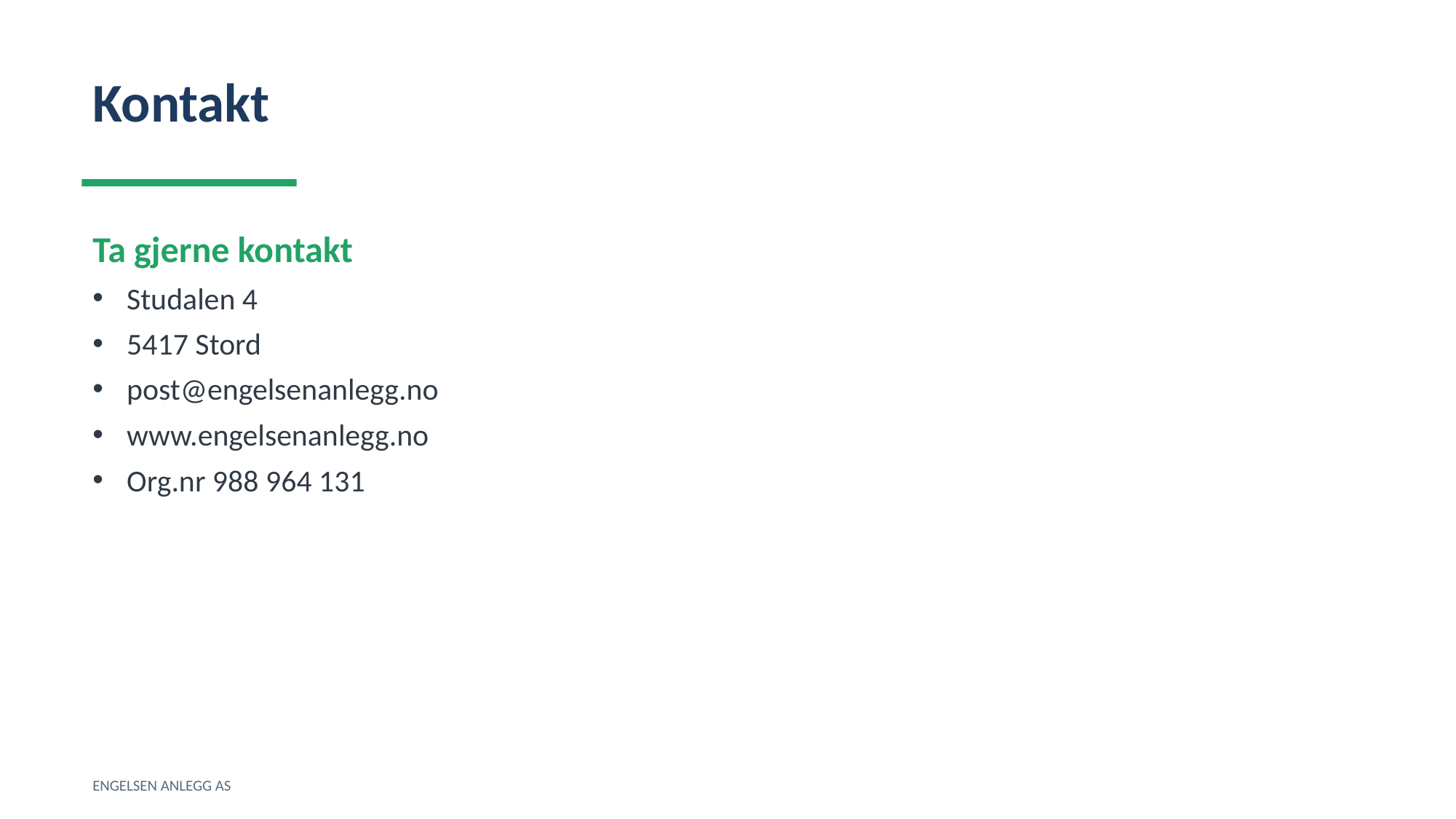

Kontakt

Ta gjerne kontakt
Studalen 4
5417 Stord
post@engelsenanlegg.no
www.engelsenanlegg.no
Org.nr 988 964 131
ENGELSEN ANLEGG AS